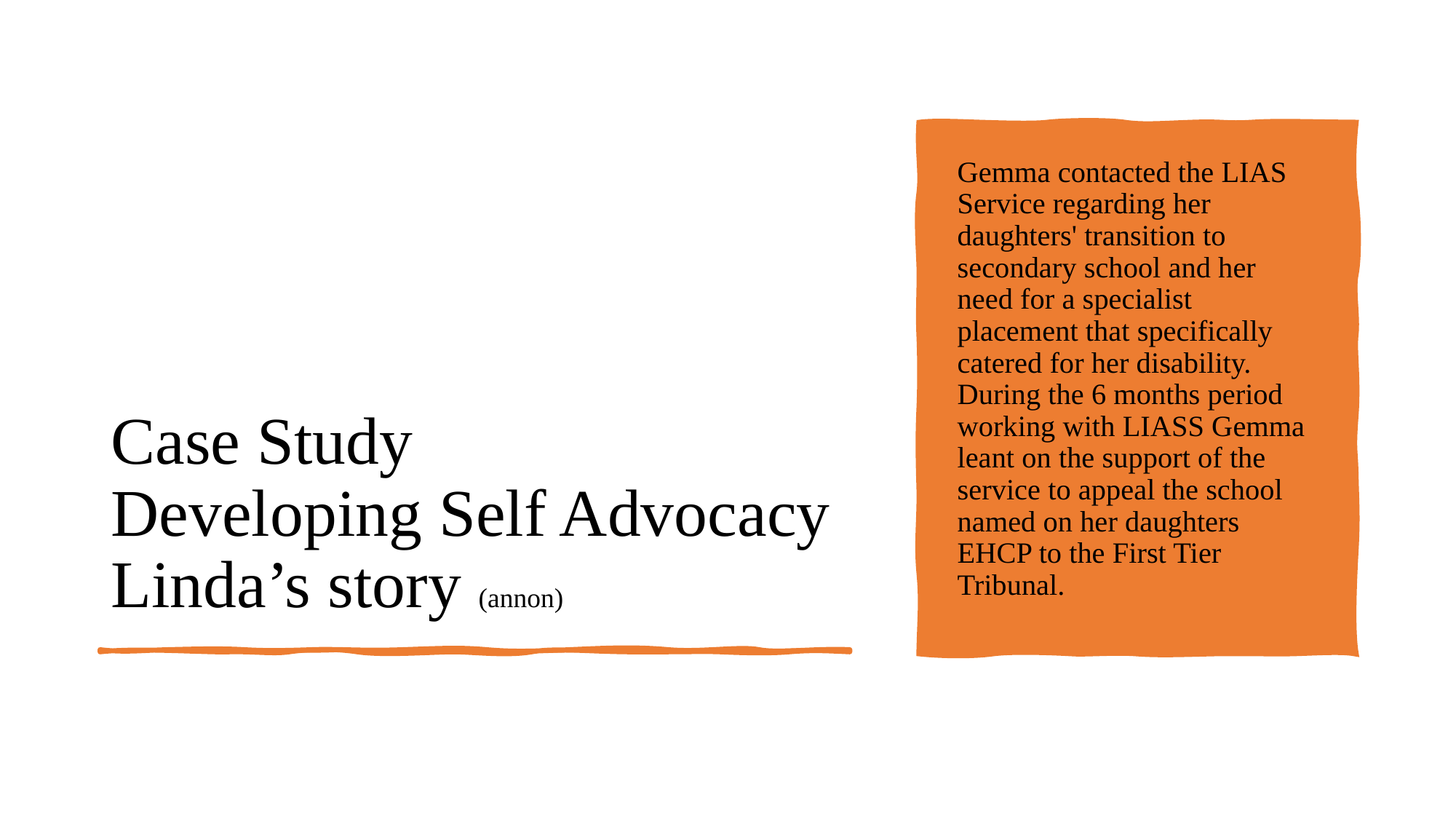

# Case Study Developing Self Advocacy Linda’s story (annon)
Gemma contacted the LIAS Service regarding her daughters' transition to secondary school and her need for a specialist placement that specifically catered for her disability. During the 6 months period working with LIASS Gemma leant on the support of the service to appeal the school named on her daughters EHCP to the First Tier Tribunal.